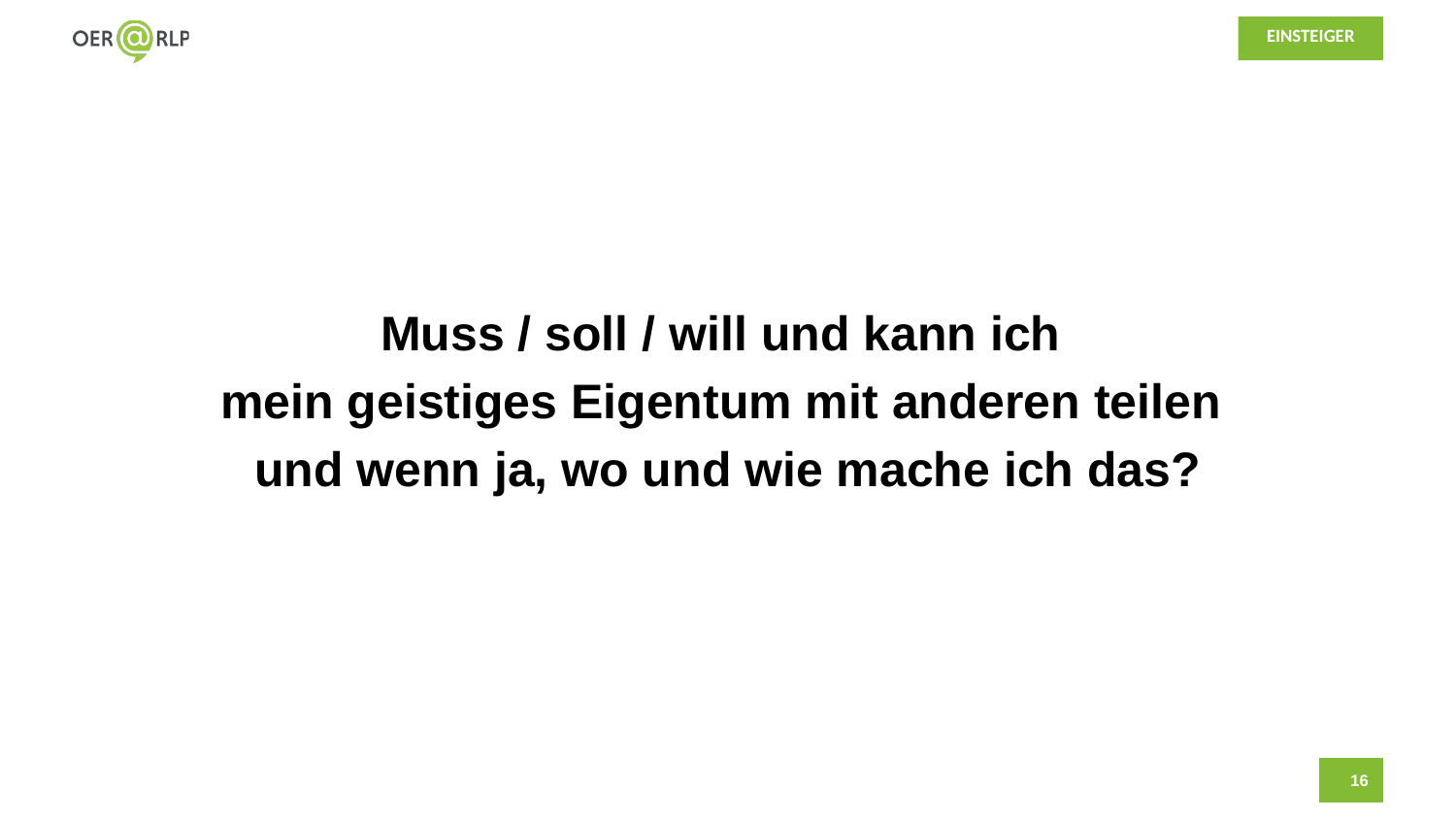

Muss / soll / will und kann ich
mein geistiges Eigentum mit anderen teilen
und wenn ja, wo und wie mache ich das?

16